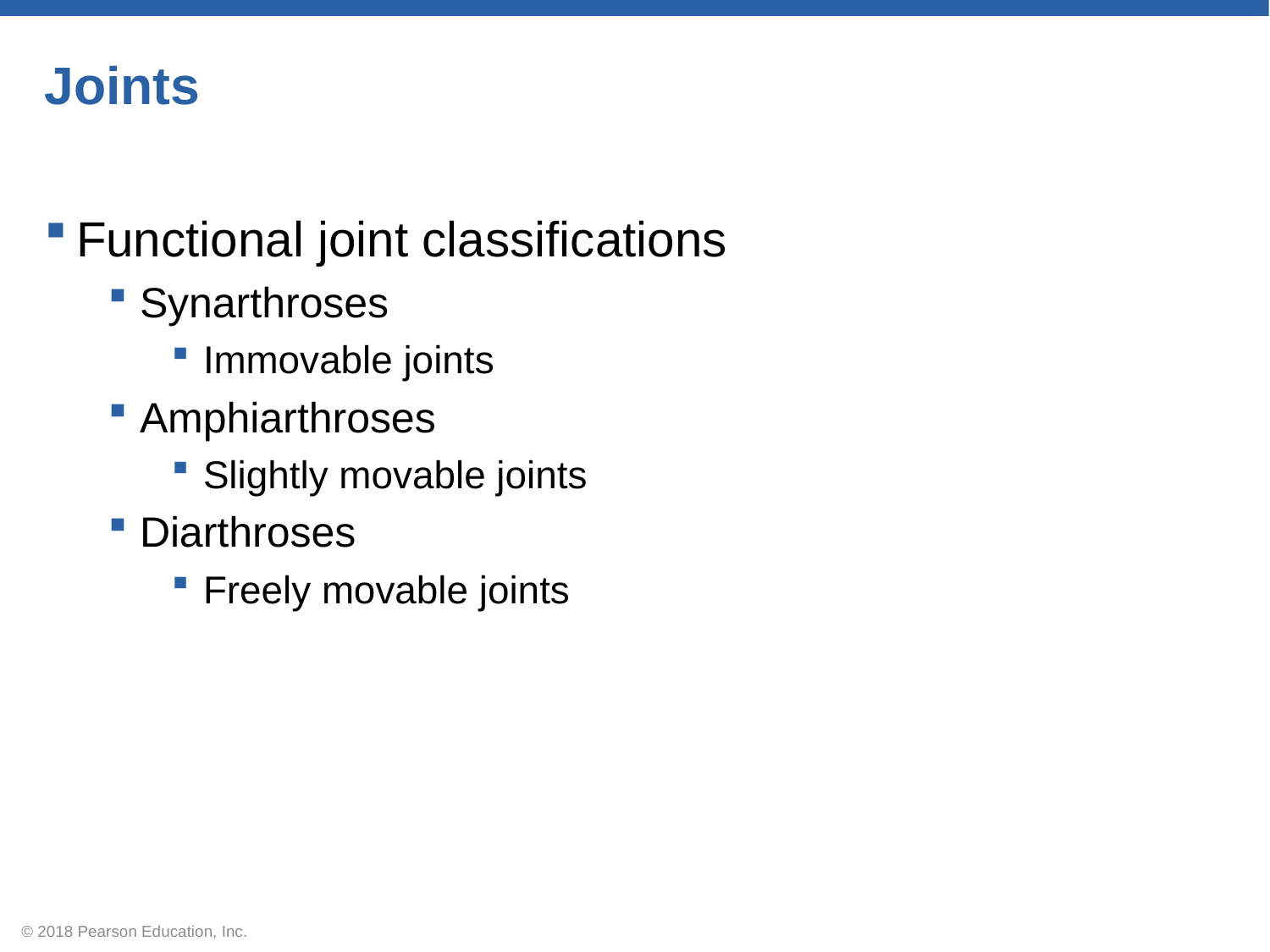

# Joints
Functional joint classifications
Synarthroses
Immovable joints
Amphiarthroses
Slightly movable joints
Diarthroses
Freely movable joints
© 2018 Pearson Education, Inc.